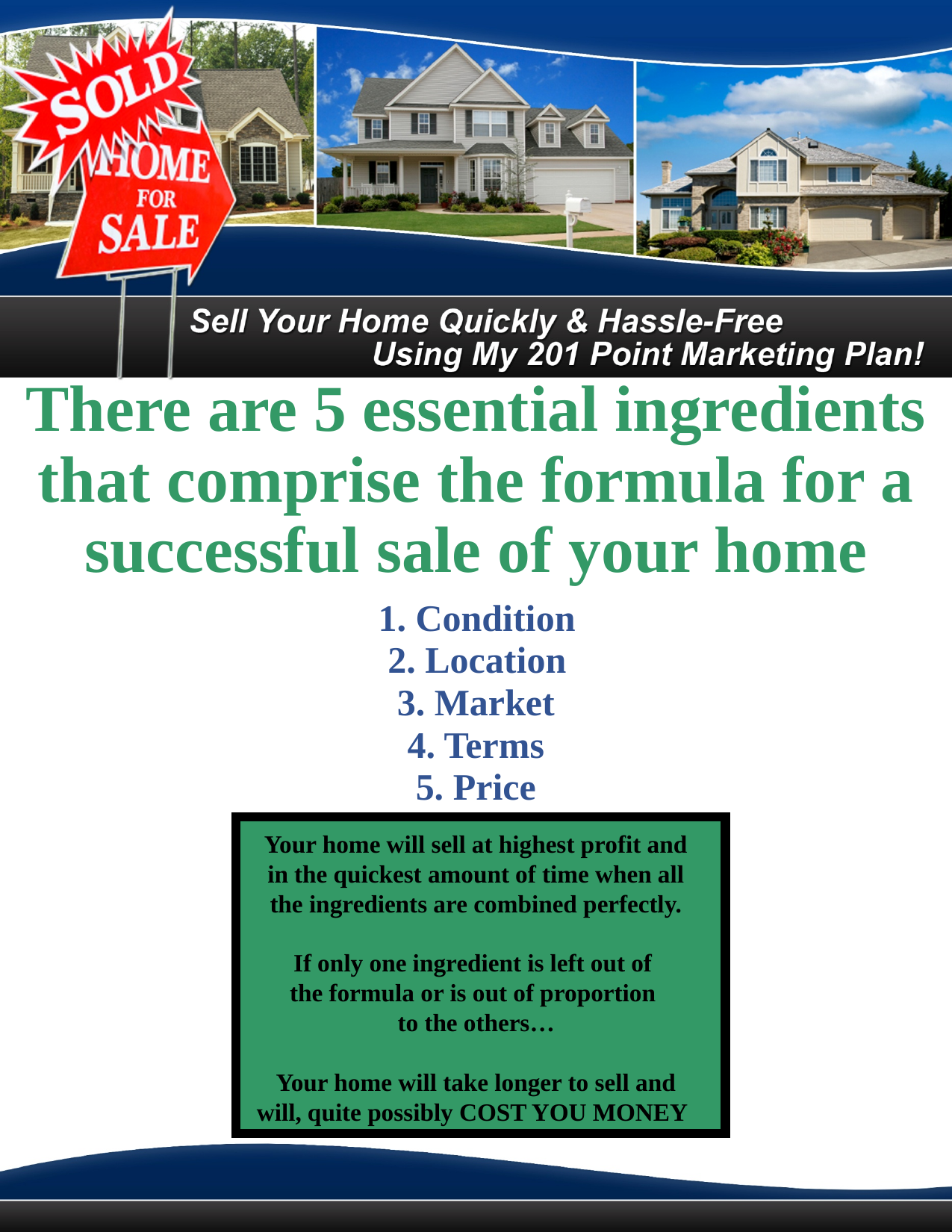

There are 5 essential ingredients that comprise the formula for a successful sale of your home
1. Condition
2. Location
3. Market
4. Terms
5. Price

Your home will sell at highest profit and in the quickest amount of time when all the ingredients are combined perfectly.
If only one ingredient is left out of
the formula or is out of proportion
to the others…
Your home will take longer to sell and will, quite possibly COST YOU MONEY